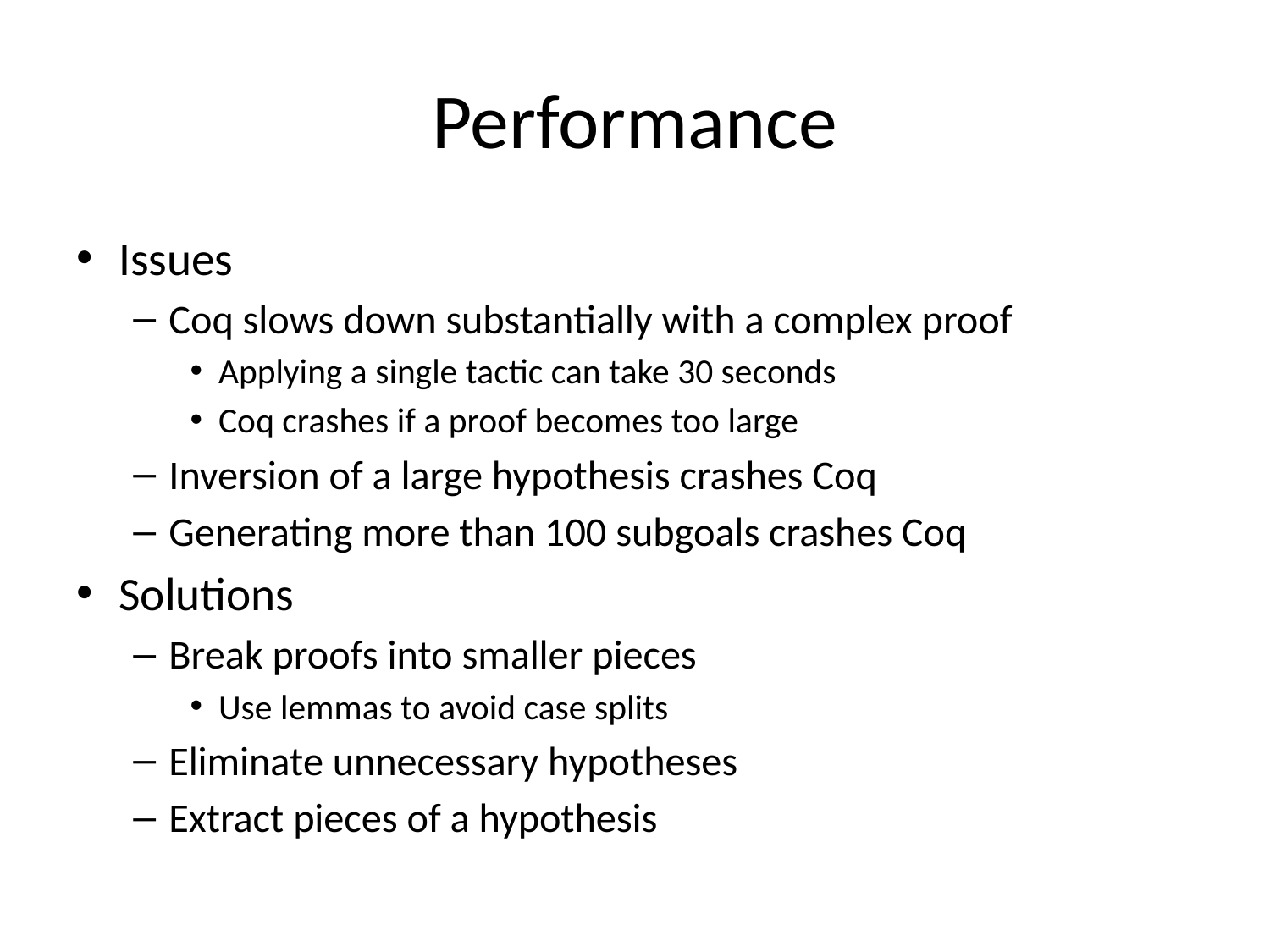

# Performance
Issues
Coq slows down substantially with a complex proof
Applying a single tactic can take 30 seconds
Coq crashes if a proof becomes too large
Inversion of a large hypothesis crashes Coq
Generating more than 100 subgoals crashes Coq
Solutions
Break proofs into smaller pieces
Use lemmas to avoid case splits
Eliminate unnecessary hypotheses
Extract pieces of a hypothesis